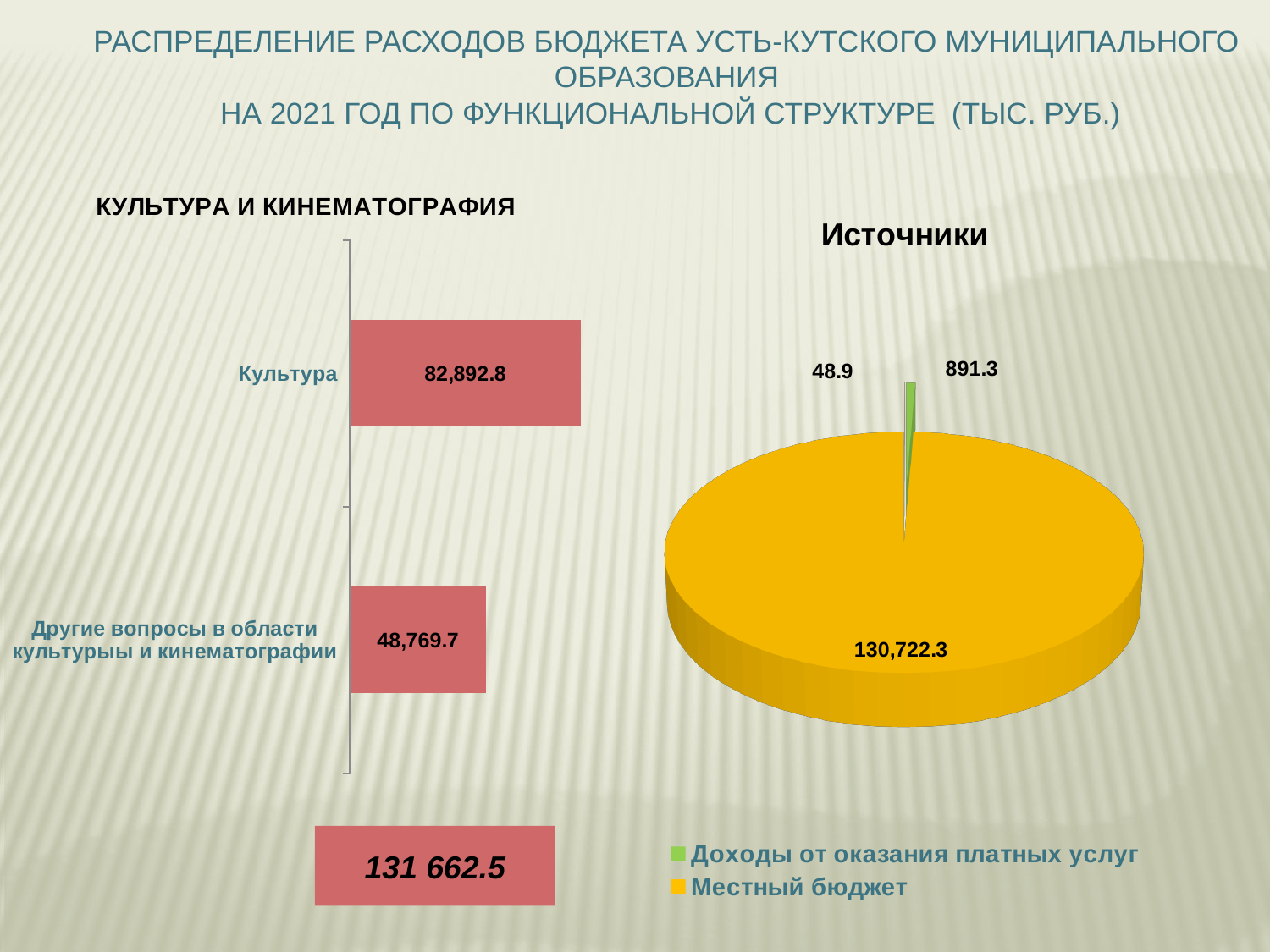

Распределение расходов бюджета усть-кутского муниципального образования
 на 2021 год по функциональной структуре  (тыс. руб.)

### Chart:

| Category | КУЛЬТУРА И КИНЕМАТОГРАФИЯ |
|---|---|
| Другие вопросы в области культурыы и кинематографии | 48769.7 |
| Культура | 82892.8 |

[unsupported chart]

131 662.5